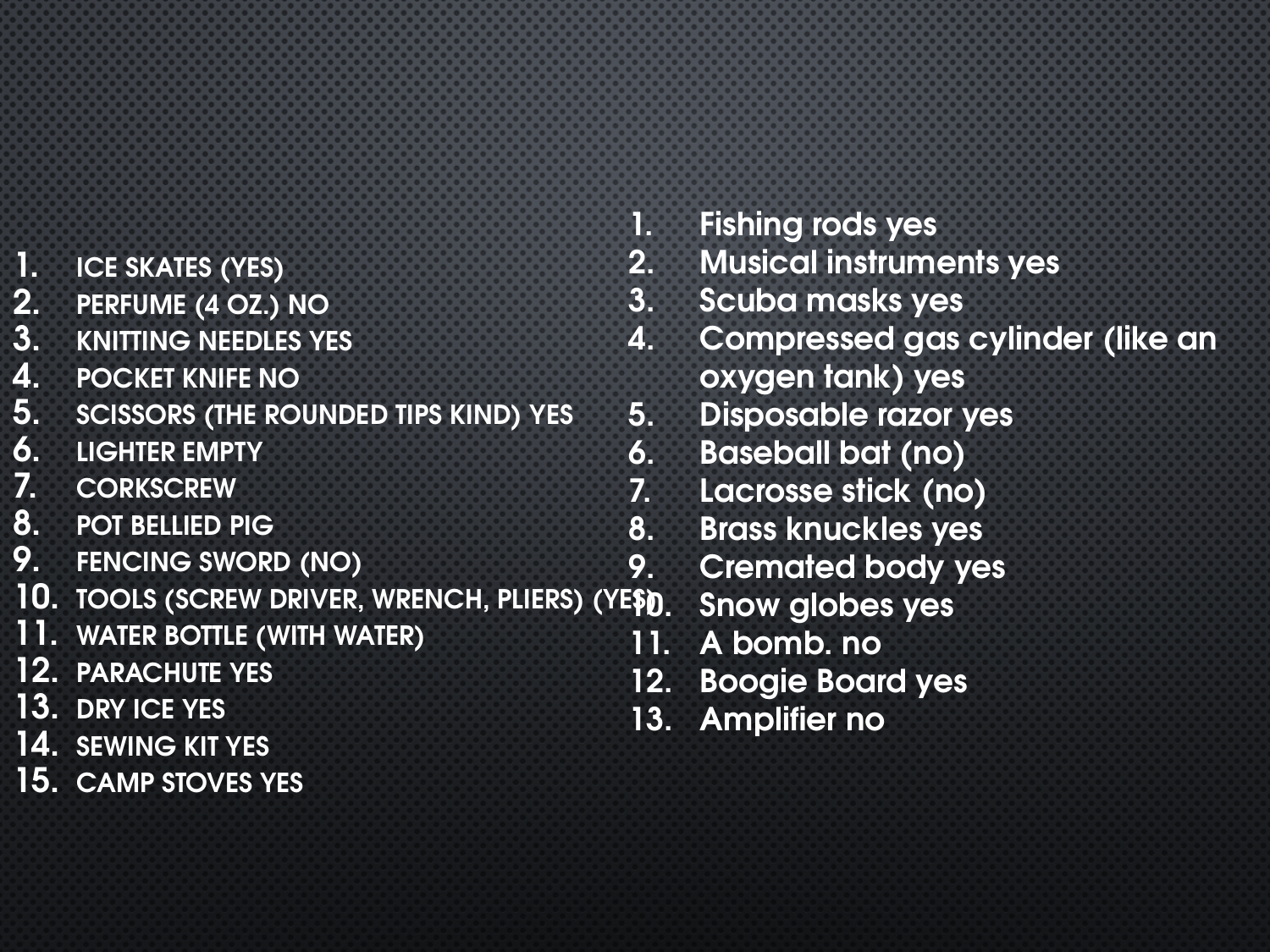

Fishing rods yes
Musical instruments yes
Scuba masks yes
Compressed gas cylinder (like an oxygen tank) yes
Disposable razor yes
Baseball bat (no)
Lacrosse stick (no)
Brass knuckles yes
Cremated body yes
Snow globes yes
A bomb. no
Boogie Board yes
Amplifier no
Ice Skates (Yes)
Perfume (4 oz.) No
Knitting Needles Yes
Pocket Knife no
Scissors (the rounded tips kind) yes
Lighter empty
Corkscrew
Pot bellied pig
Fencing Sword (no)
Tools (screw driver, wrench, pliers) (Yes)
Water bottle (with water)
Parachute yes
Dry Ice yes
Sewing kit yes
Camp Stoves yes